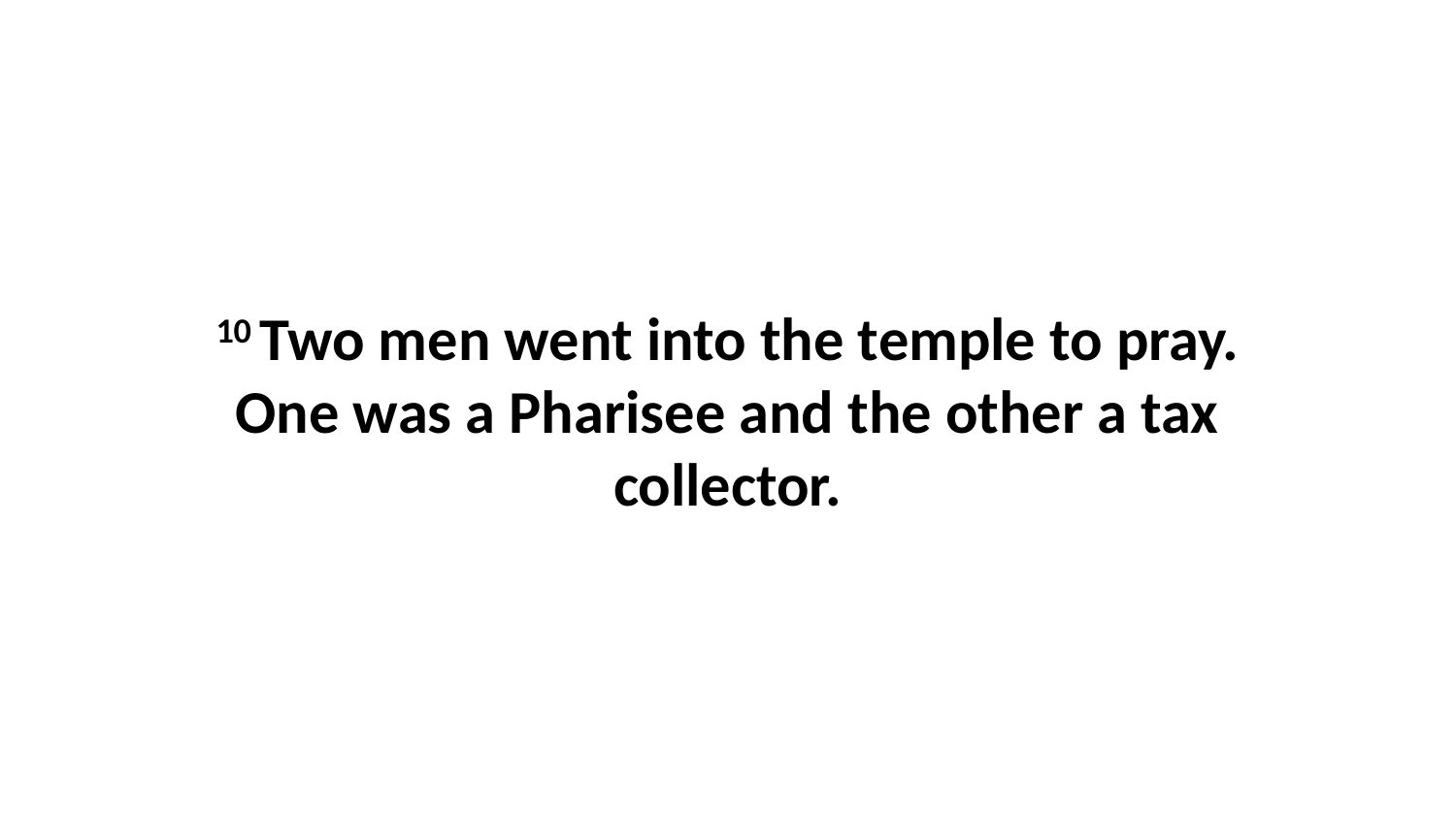

10 Two men went into the temple to pray. One was a Pharisee and the other a tax collector.